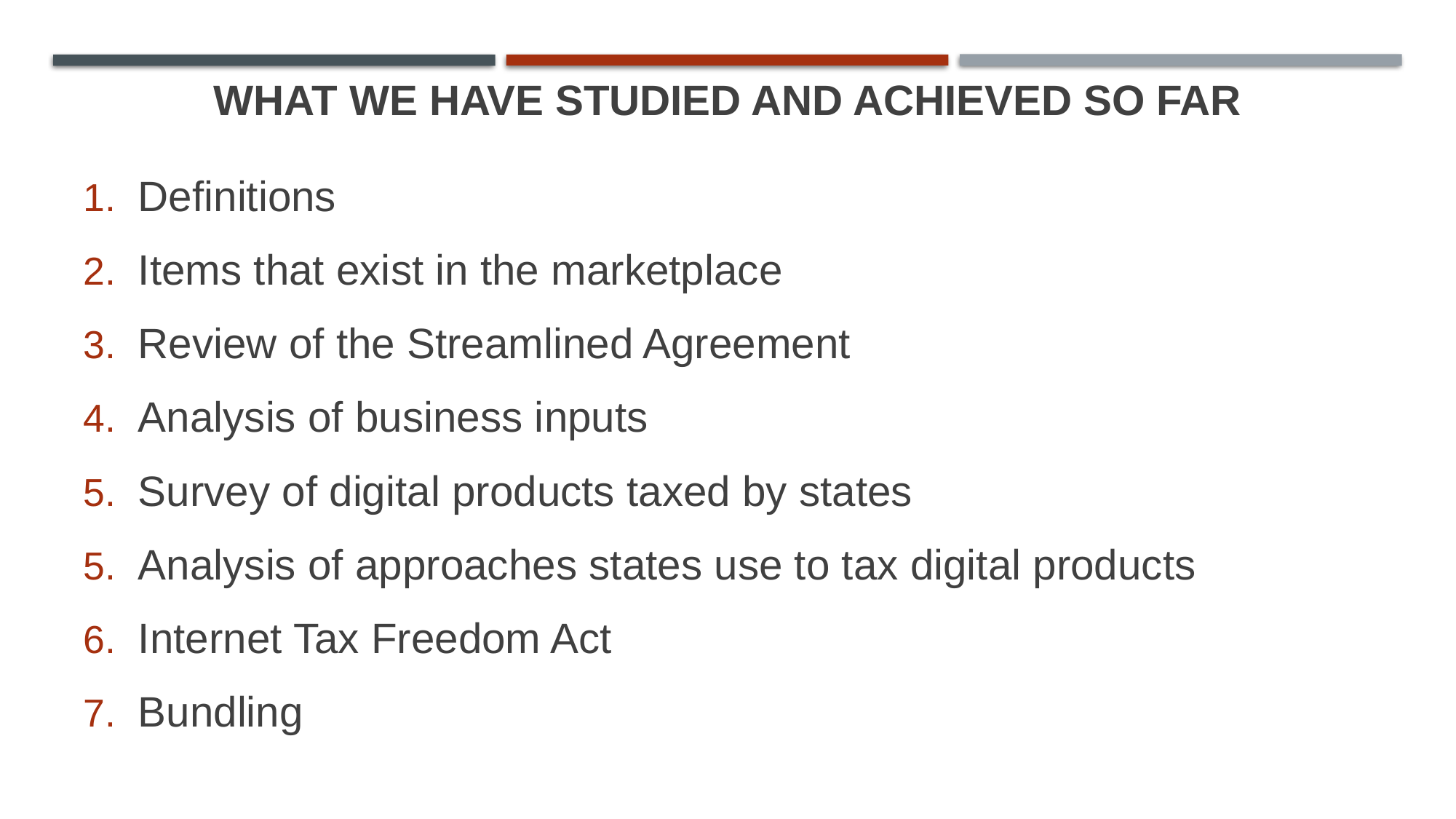

# What We Have Studied And Achieved So Far
Definitions
Items that exist in the marketplace
Review of the Streamlined Agreement
Analysis of business inputs
Survey of digital products taxed by states
Analysis of approaches states use to tax digital products
Internet Tax Freedom Act
Bundling